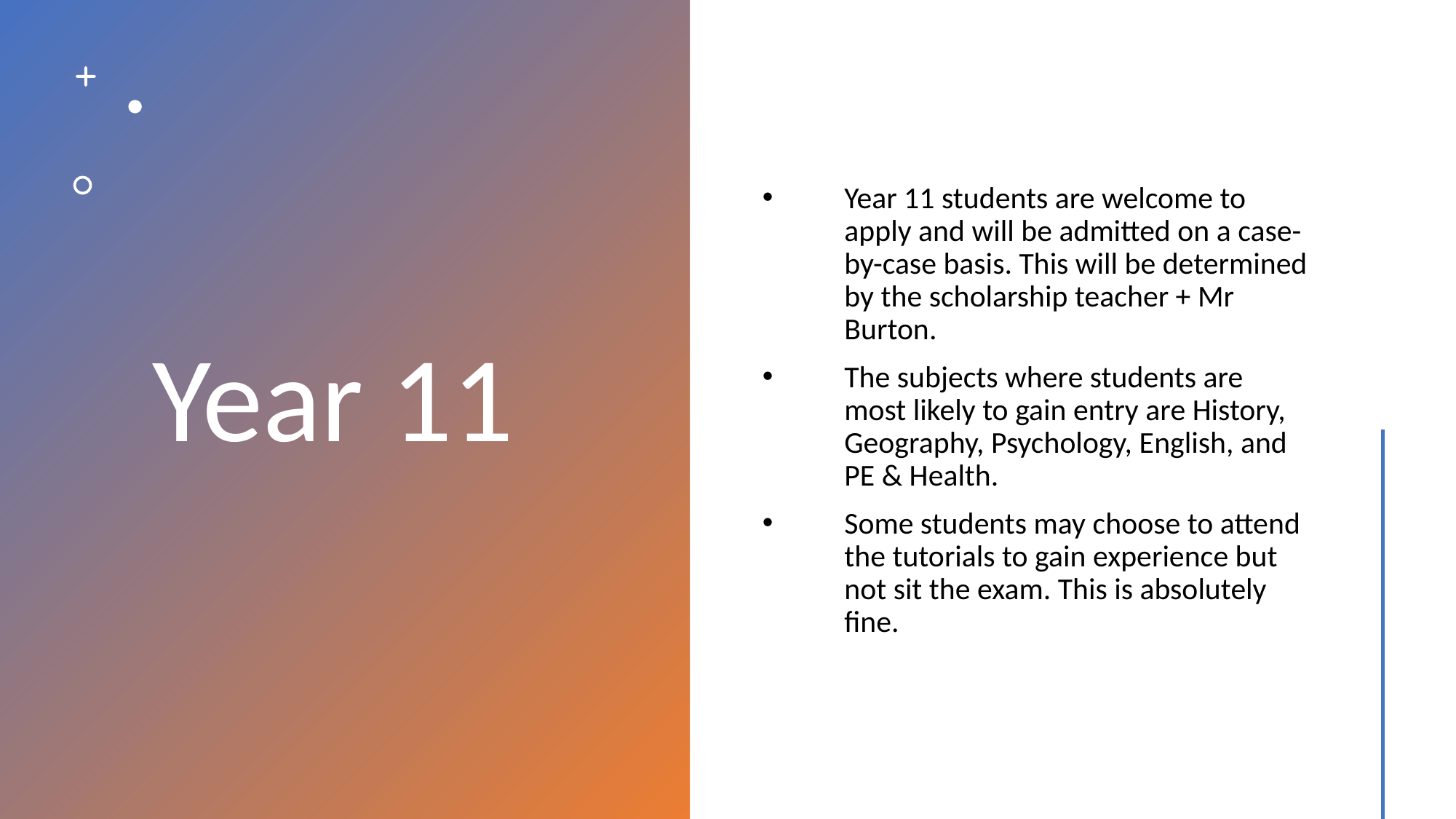

# Year 11
Year 11 students are welcome to apply and will be admitted on a case-by-case basis. This will be determined by the scholarship teacher + Mr Burton.
The subjects where students are most likely to gain entry are History, Geography, Psychology, English, and PE & Health.
Some students may choose to attend the tutorials to gain experience but not sit the exam. This is absolutely fine.